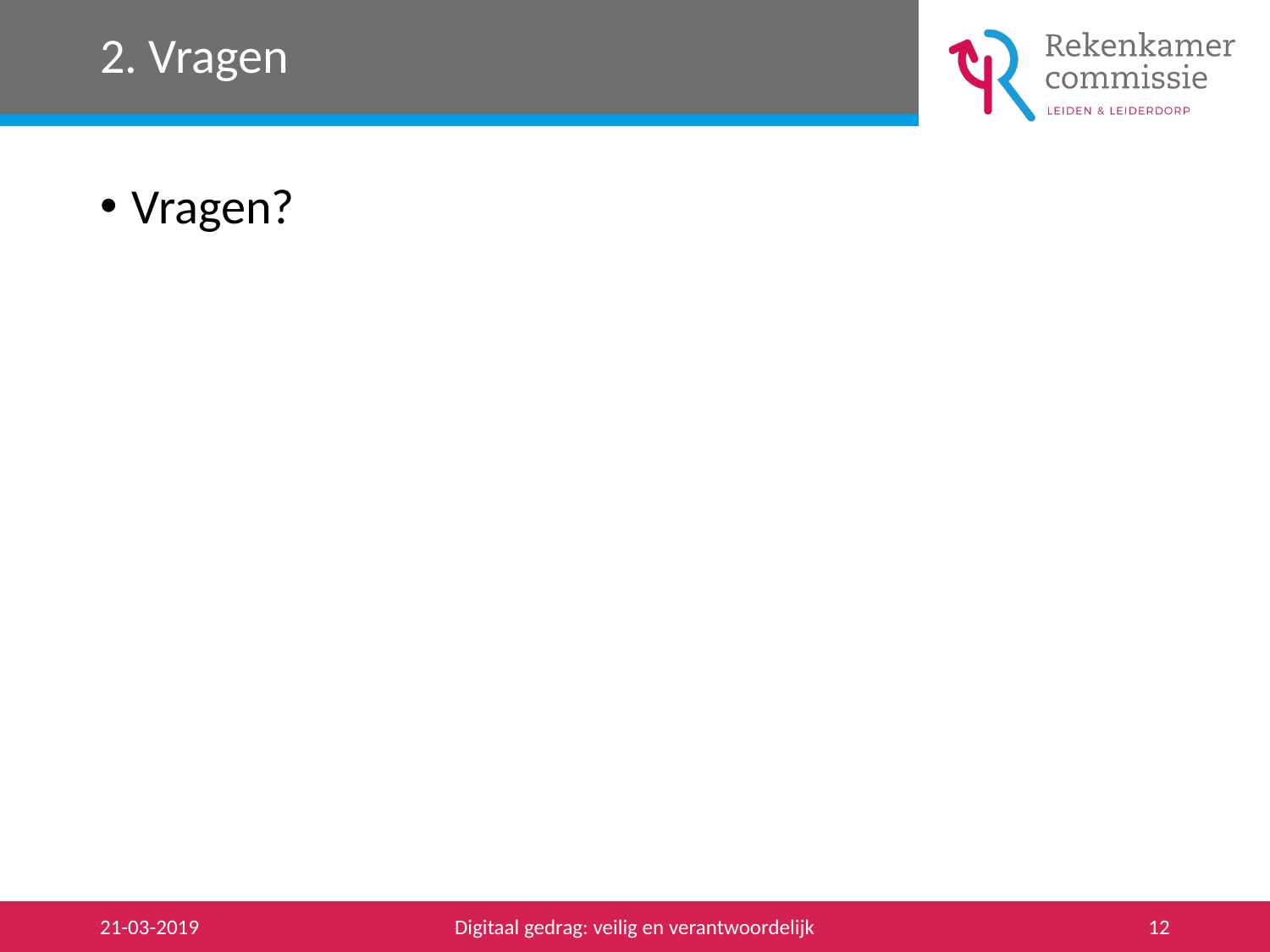

# 2. Vragen
Vragen?
21-03-2019
Digitaal gedrag: veilig en verantwoordelijk
12